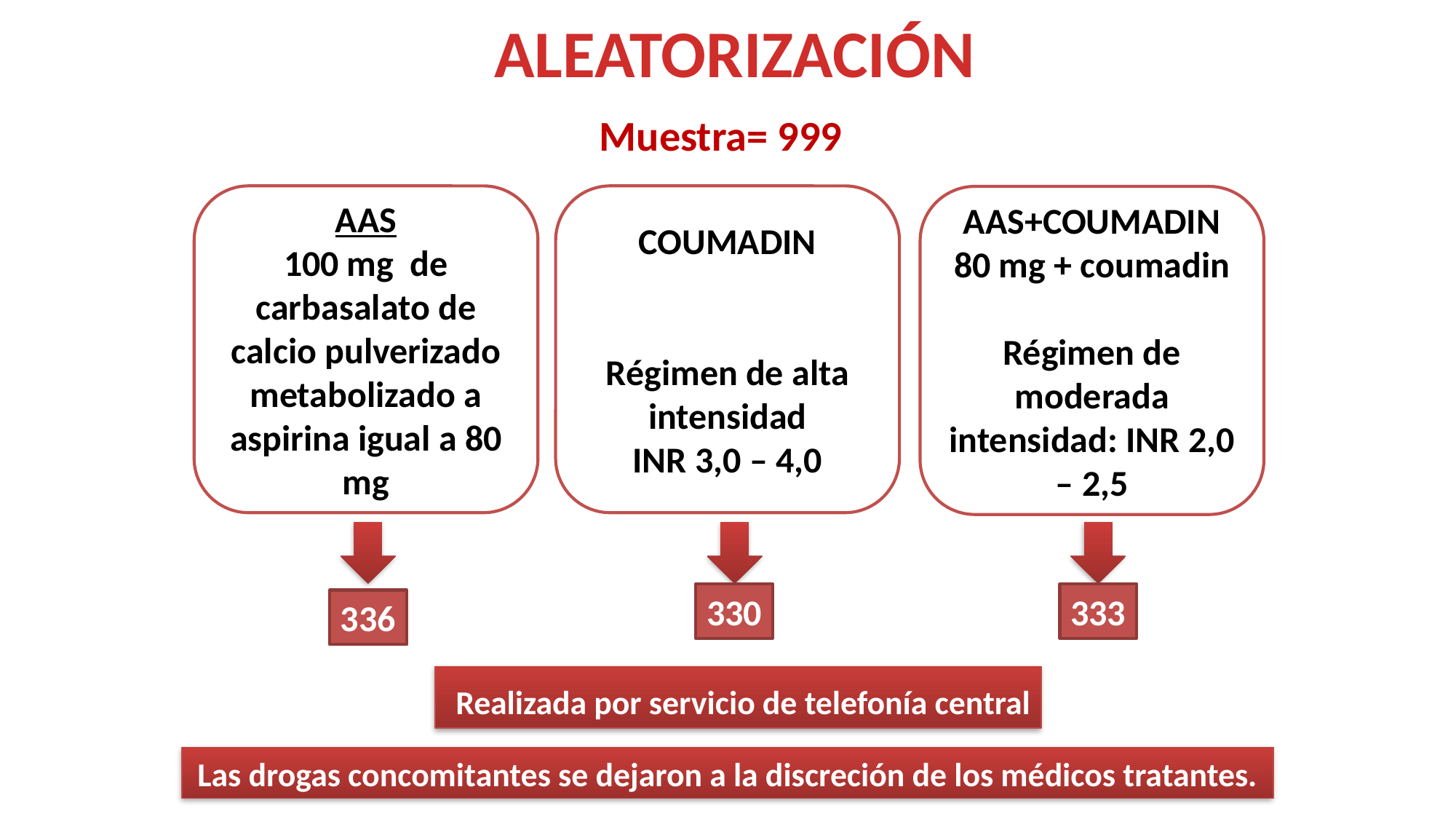

ALEATORIZACIÓN
Muestra= 999
AAS
100 mg  de carbasalato de calcio pulverizado metabolizado a aspirina igual a 80 mg

COUMADIN

Régimen de alta intensidad
INR 3,0 – 4,0

AAS+COUMADIN
80 mg + coumadin

Régimen de moderada intensidad: INR 2,0 – 2,5

330
333
336
 Realizada por servicio de telefonía central
Las drogas concomitantes se dejaron a la discreción de los médicos tratantes.